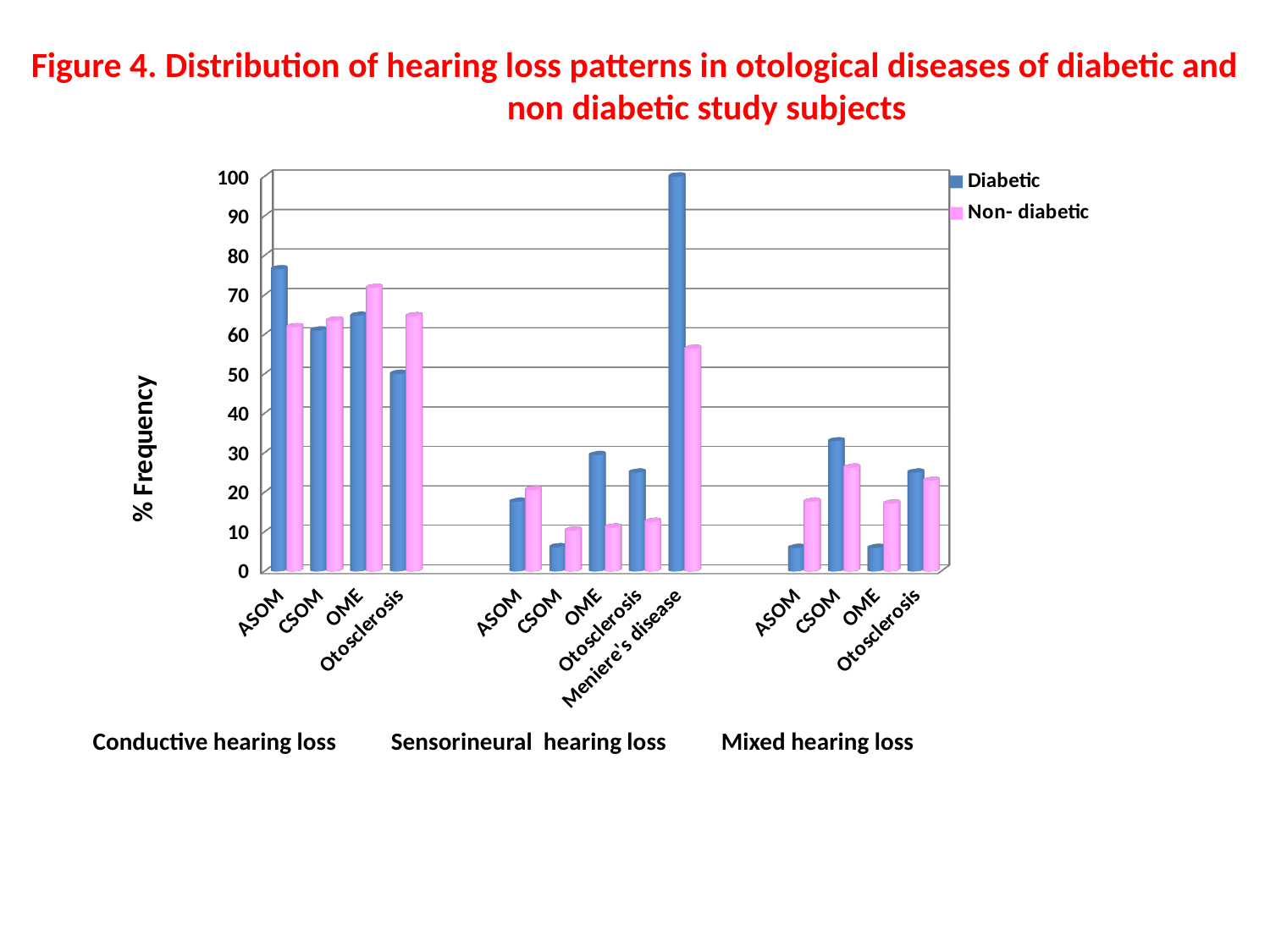

Figure 4. Distribution of hearing loss patterns in otological diseases of diabetic and non diabetic study subjects

[unsupported chart]

    Conductive hearing loss          Sensorineural  hearing loss          Mixed hearing loss

[unsupported chart]